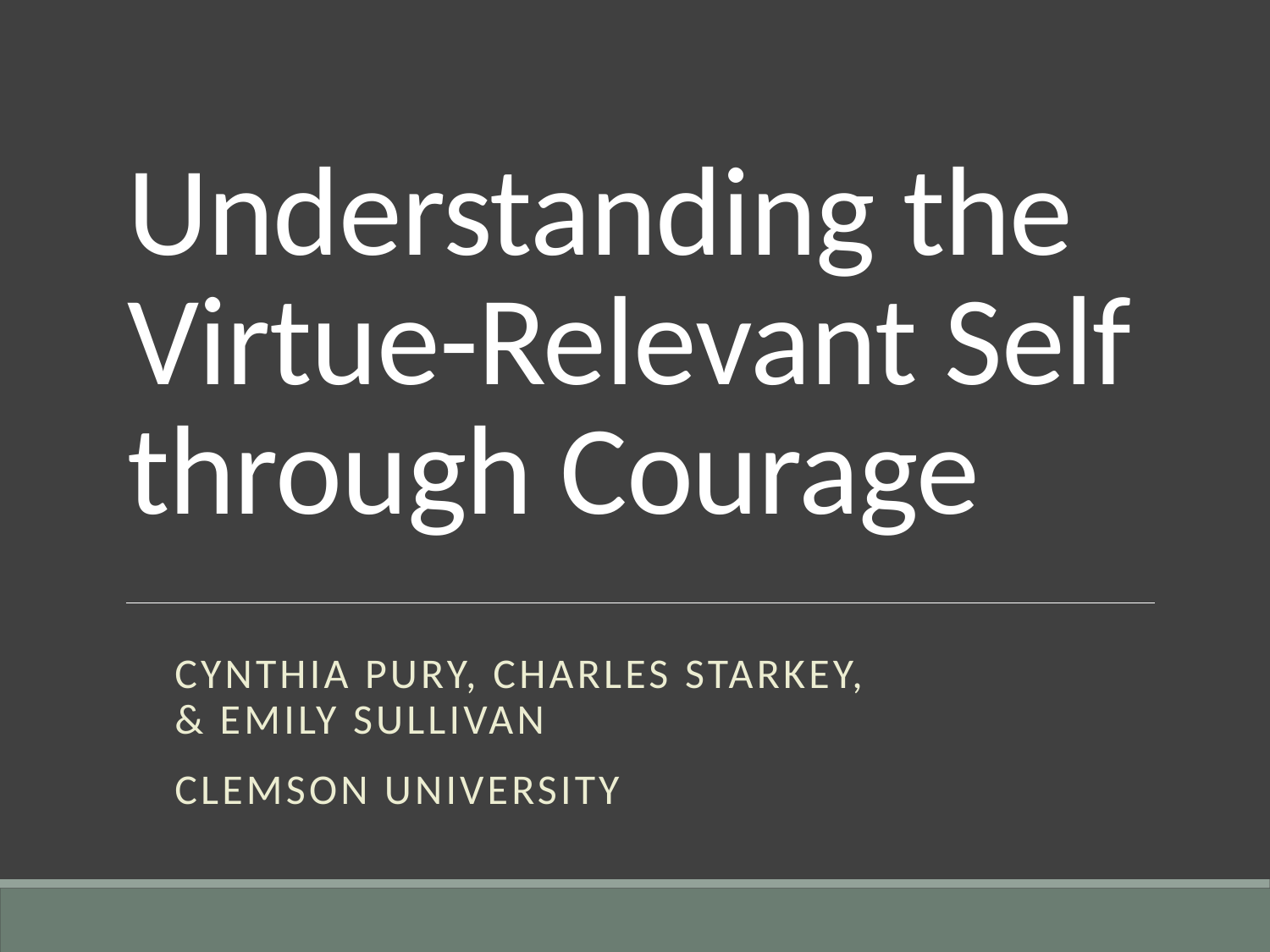

# Understanding the Virtue-Relevant Self through Courage
Cynthia Pury, Charles Starkey, & Emily Sullivan
Clemson University